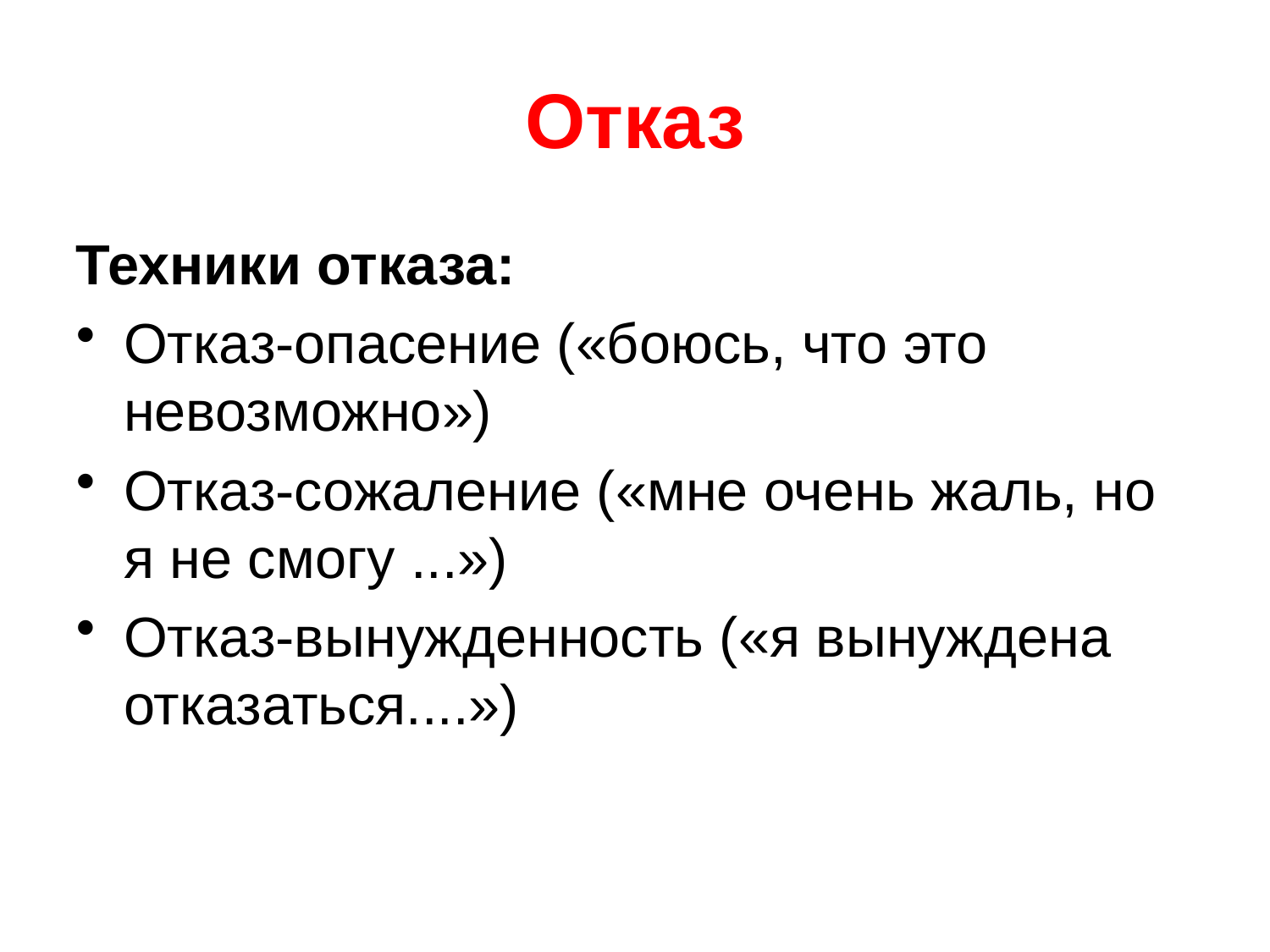

# Отказ
Техники отказа:
Отказ-опасение («боюсь, что это невозможно»)
Отказ-сожаление («мне очень жаль, но я не смогу ...»)
Отказ-вынужденность («я вынуждена отказаться....»)